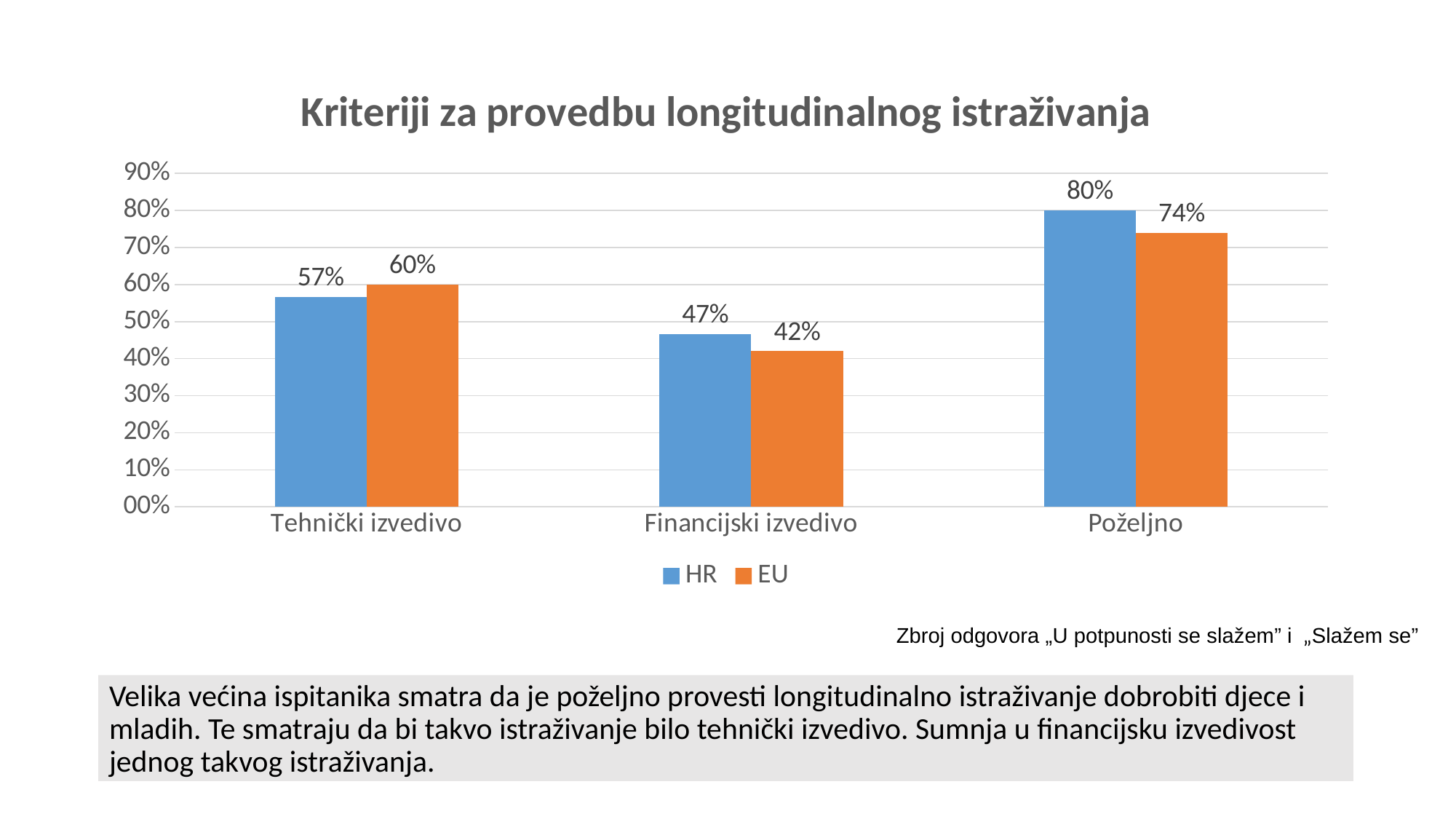

### Chart:

| Category | HR | EU |
|---|---|---|
| Tehnički izvedivo | 0.5666666666666667 | 0.6 |
| Financijski izvedivo | 0.4666666666666667 | 0.42 |
| Poželjno | 0.8 | 0.74 |
Zbroj odgovora „U potpunosti se slažem” i  „Slažem se”
Velika većina ispitanika smatra da je poželjno provesti longitudinalno istraživanje dobrobiti djece i mladih. Te smatraju da bi takvo istraživanje bilo tehnički izvedivo. Sumnja u financijsku izvedivost jednog takvog istraživanja.